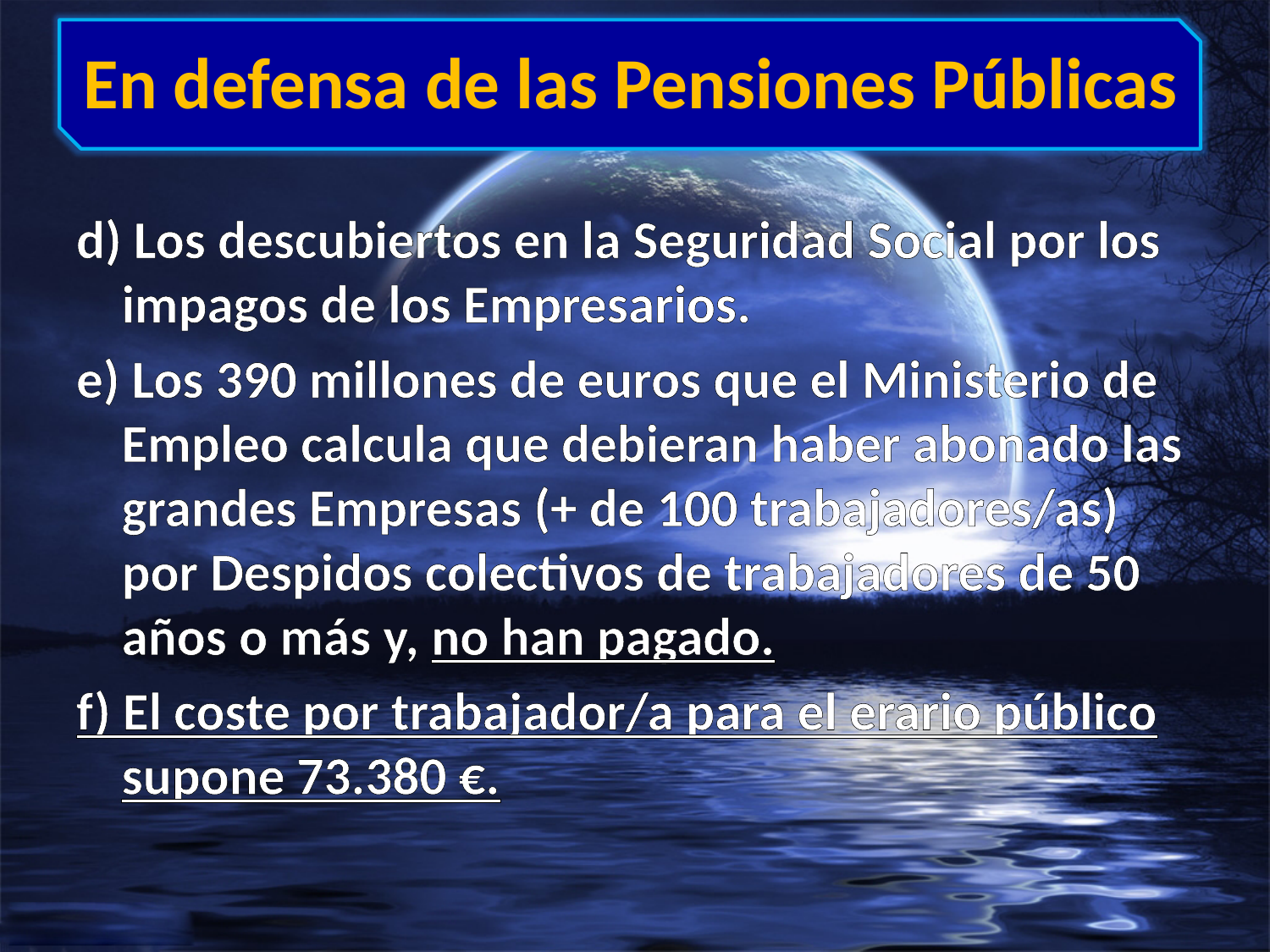

# En defensa de las Pensiones Públicas
d) Los descubiertos en la Seguridad Social por los impagos de los Empresarios.
e) Los 390 millones de euros que el Ministerio de Empleo calcula que debieran haber abonado las grandes Empresas (+ de 100 trabajadores/as) por Despidos colectivos de trabajadores de 50 años o más y, no han pagado.
f) El coste por trabajador/a para el erario público supone 73.380 €.